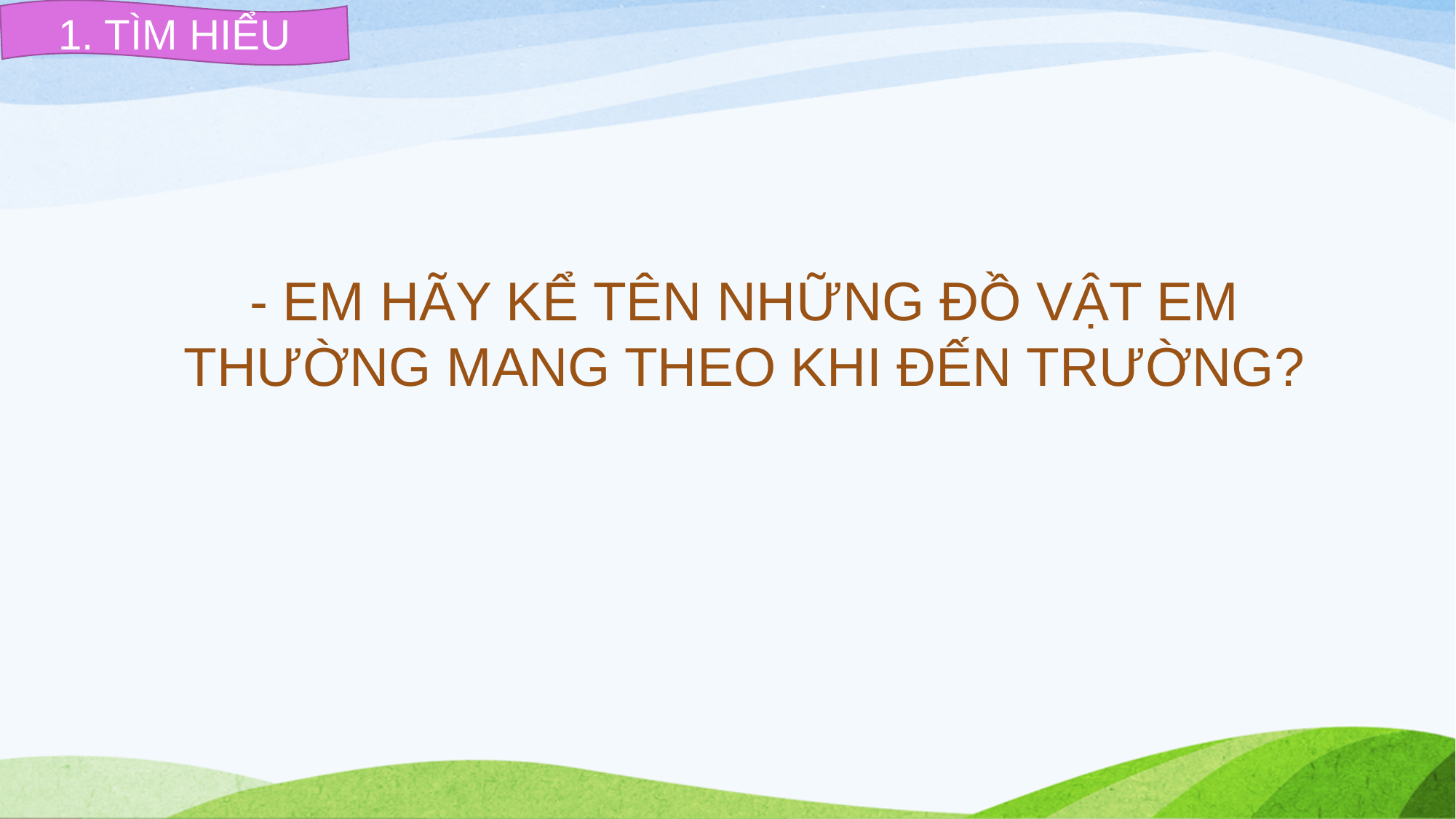

1. TÌM HIỂU
- EM HÃY KỂ TÊN NHỮNG ĐỒ VẬT EM THƯỜNG MANG THEO KHI ĐẾN TRƯỜNG?